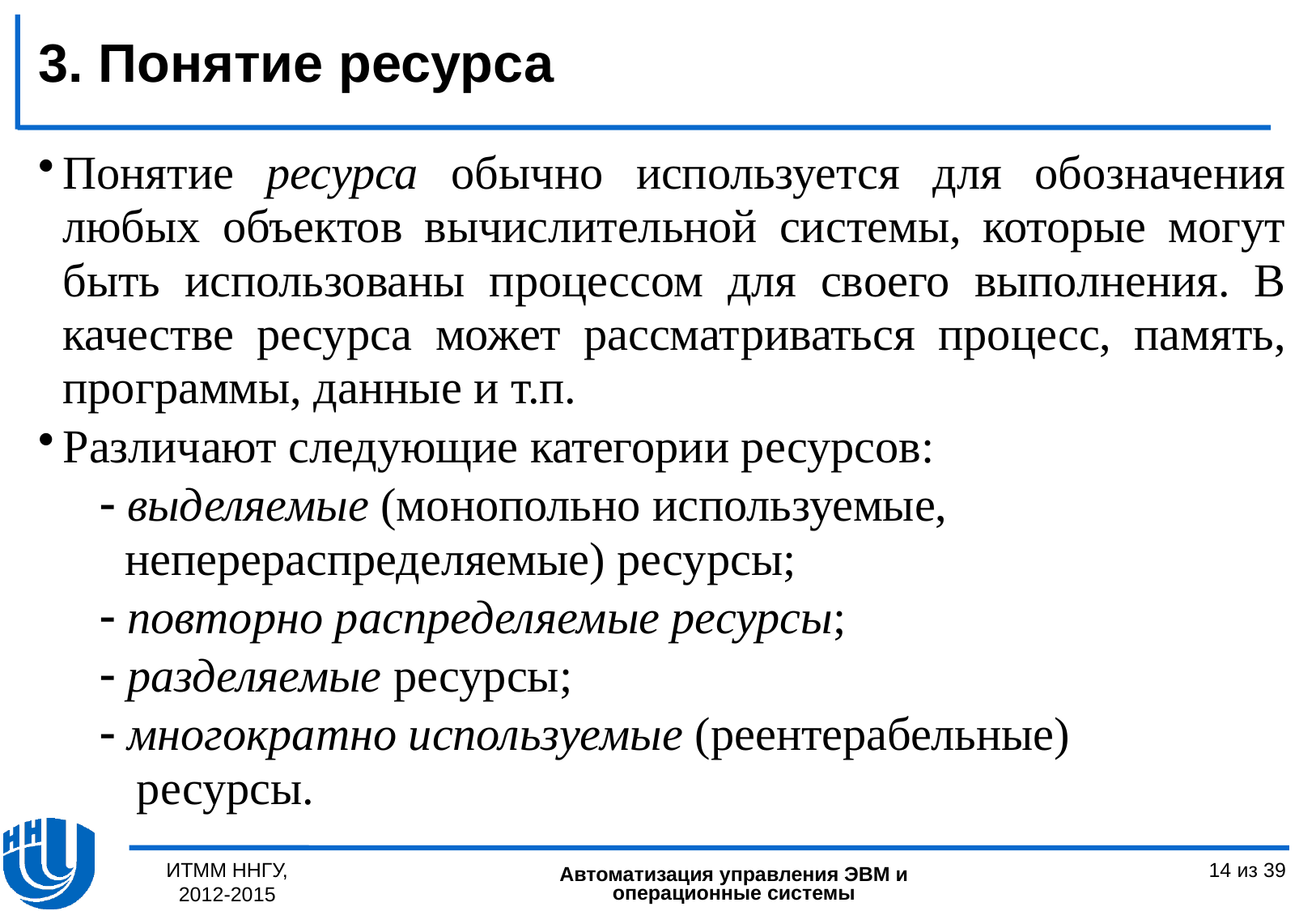

3. Понятие ресурса
Понятие ресурса обычно используется для обозначения любых объектов вычислительной системы, которые могут быть использованы процессом для своего выполнения. В качестве ресурса может рассматриваться процесс, память, программы, данные и т.п.
Различают следующие категории ресурсов:
 − выделяемые (монопольно используемые,
 неперераспределяемые) ресурсы;
 − повторно распределяемые ресурсы;
 − разделяемые ресурсы;
 − многократно используемые (реентерабельные)
  ресурсы.
ИТММ ННГУ, 2012-2015
14 из 39
Автоматизация управления ЭВМ и операционные системы